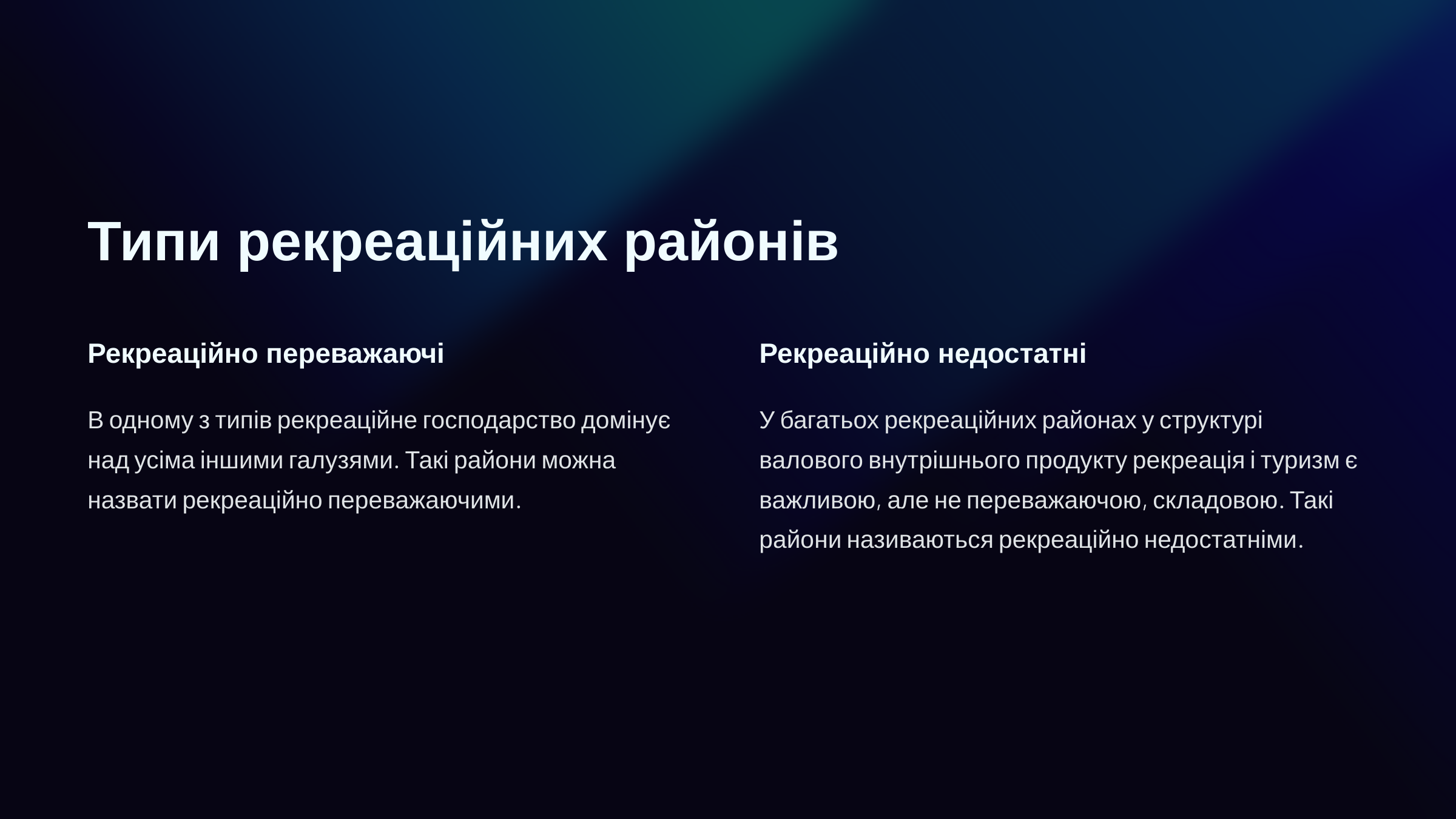

Типи рекреаційних районів
Рекреаційно переважаючі
Рекреаційно недостатні
В одному з типів рекреаційне господарство домінує над усіма іншими галузями. Такі райони можна назвати рекреаційно переважаючими.
У багатьох рекреаційних районах у структурі валового внутрішнього продукту рекреація і туризм є важливою, але не переважаючою, складовою. Такі райони називаються рекреаційно недостатніми.